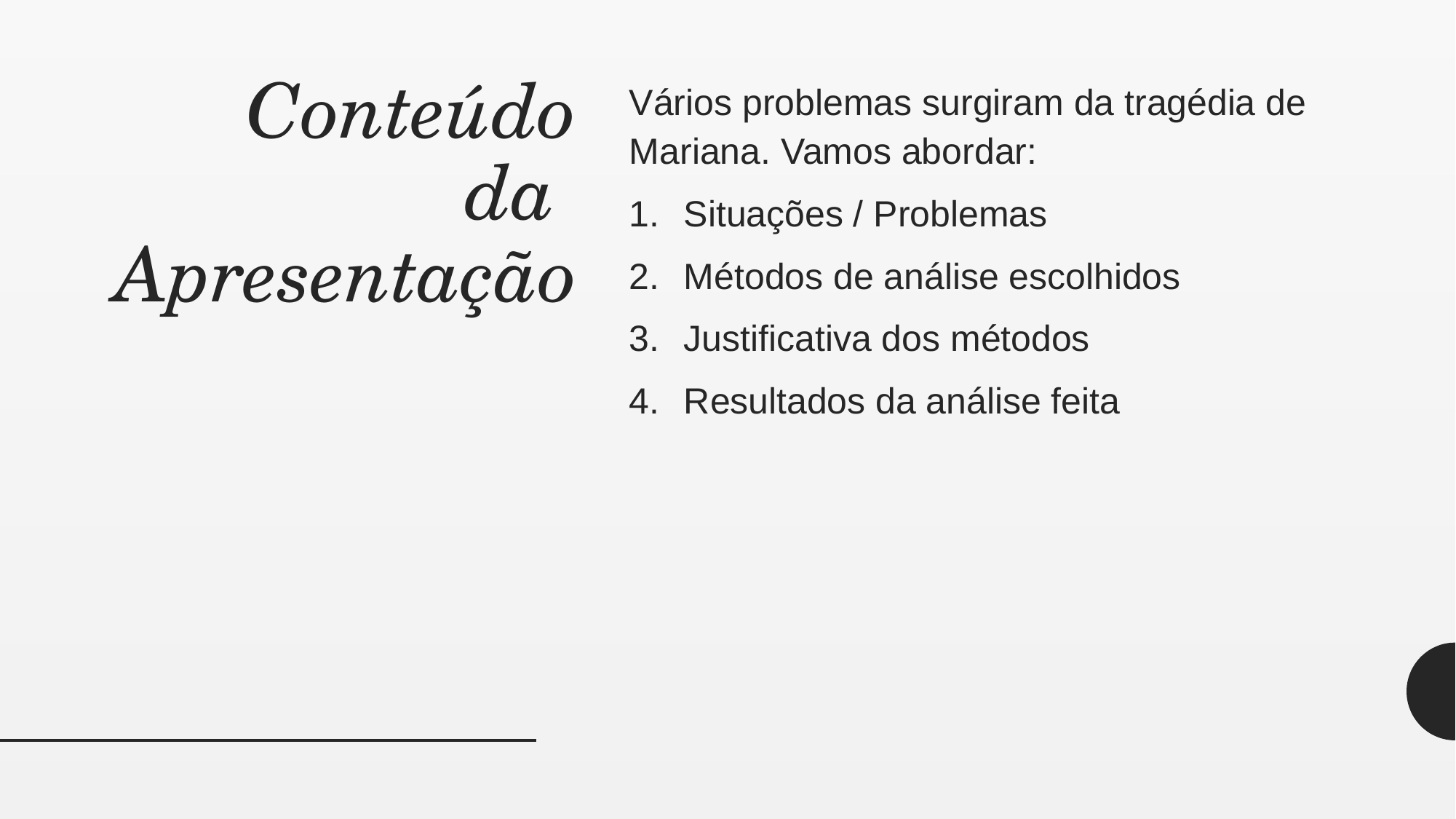

# Conteúdo da Apresentação
Vários problemas surgiram da tragédia de Mariana. Vamos abordar:
Situações / Problemas
Métodos de análise escolhidos
Justificativa dos métodos
Resultados da análise feita